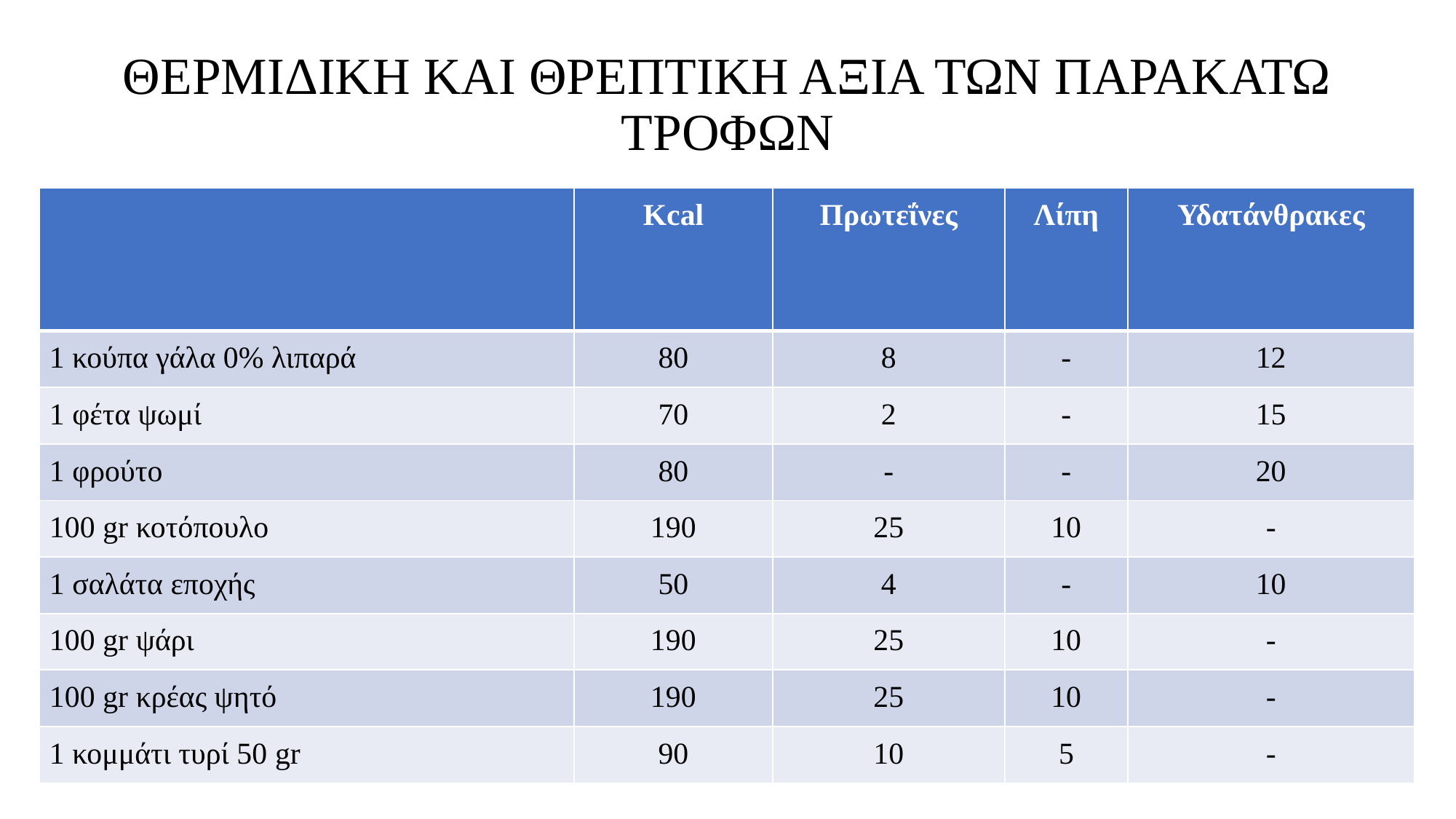

# ΘΕΡΜΙΔΙΚΗ ΚΑΙ ΘΡΕΠΤΙΚΗ ΑΞΙΑ ΤΩΝ ΠΑΡΑΚΑΤΩ ΤΡΟΦΩΝ
|  | Kcal | Πρωτεΐνες | Λίπη | Υδατάνθρακες |
| --- | --- | --- | --- | --- |
| 1 κούπα γάλα 0% λιπαρά | 80 | 8 | - | 12 |
| 1 φέτα ψωμί | 70 | 2 | - | 15 |
| 1 φρούτο | 80 | - | - | 20 |
| 100 gr κοτόπουλο | 190 | 25 | 10 | - |
| 1 σαλάτα εποχής | 50 | 4 | - | 10 |
| 100 gr ψάρι | 190 | 25 | 10 | - |
| 100 gr κρέας ψητό | 190 | 25 | 10 | - |
| 1 κομμάτι τυρί 50 gr | 90 | 10 | 5 | - |